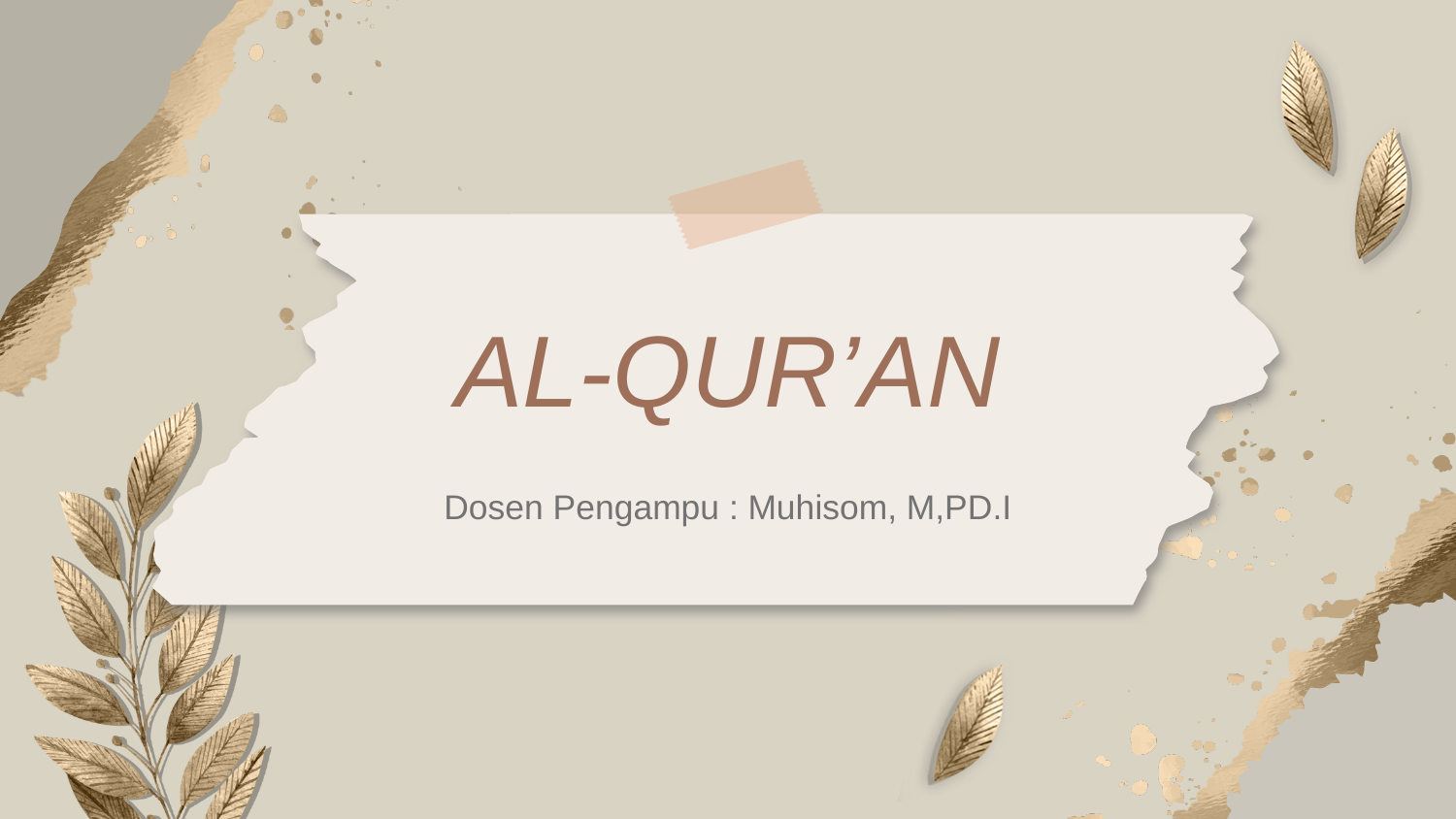

# AL-QUR’AN
Dosen Pengampu : Muhisom, M,PD.I